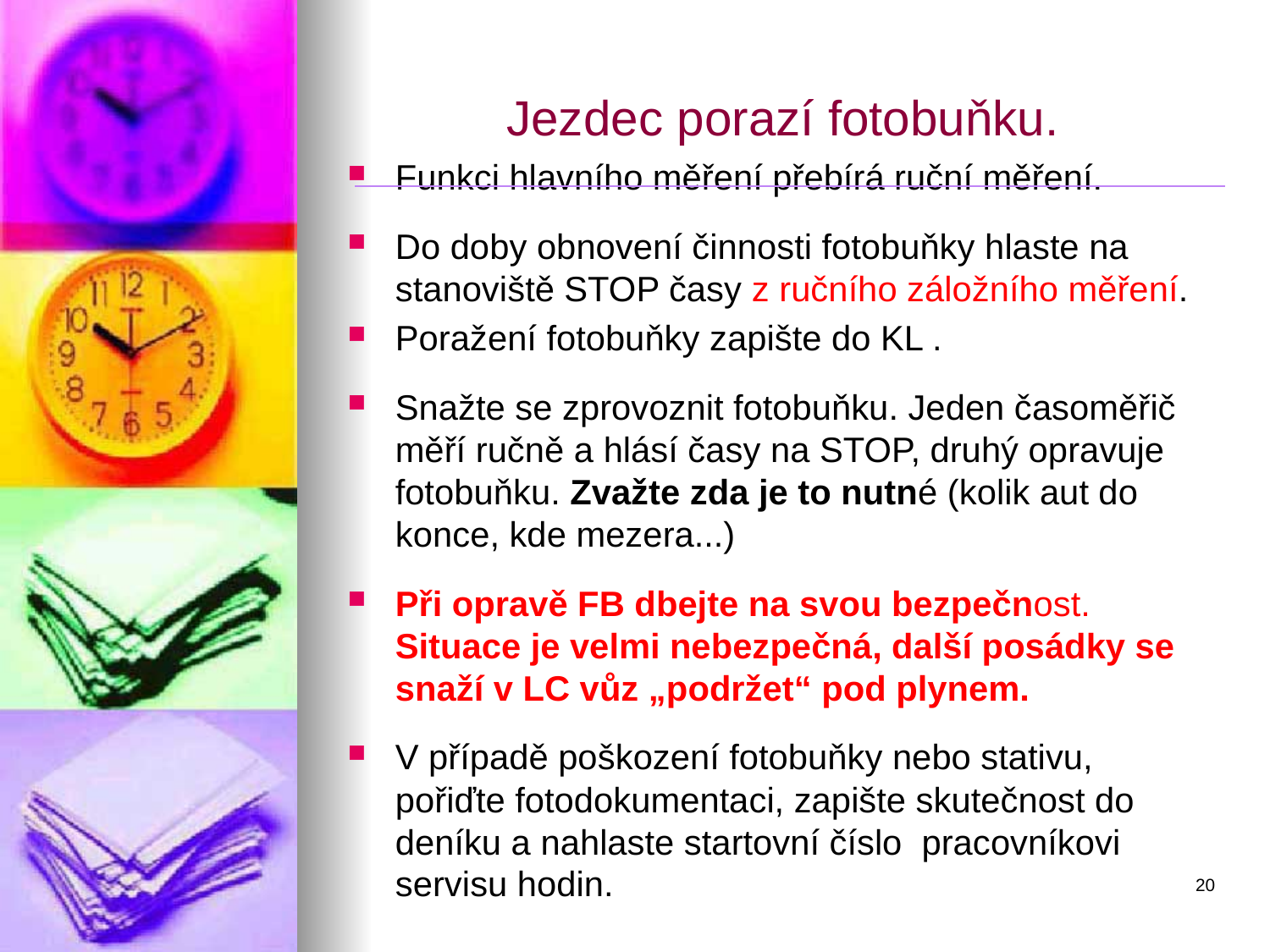

# Jezdec porazí fotobuňku.
Funkci hlavního měření přebírá ruční měření.

Do doby obnovení činnosti fotobuňky hlaste na stanoviště STOP časy z ručního záložního měření.
Poražení fotobuňky zapište do KL .

Snažte se zprovoznit fotobuňku. Jeden časoměřič měří ručně a hlásí časy na STOP, druhý opravuje fotobuňku. Zvažte zda je to nutné (kolik aut do konce, kde mezera...)

Při opravě FB dbejte na svou bezpečnost. Situace je velmi nebezpečná, další posádky se snaží v LC vůz „podržet“ pod plynem.

V případě poškození fotobuňky nebo stativu, pořiďte fotodokumentaci, zapište skutečnost do deníku a nahlaste startovní číslo  pracovníkovi servisu hodin.
20